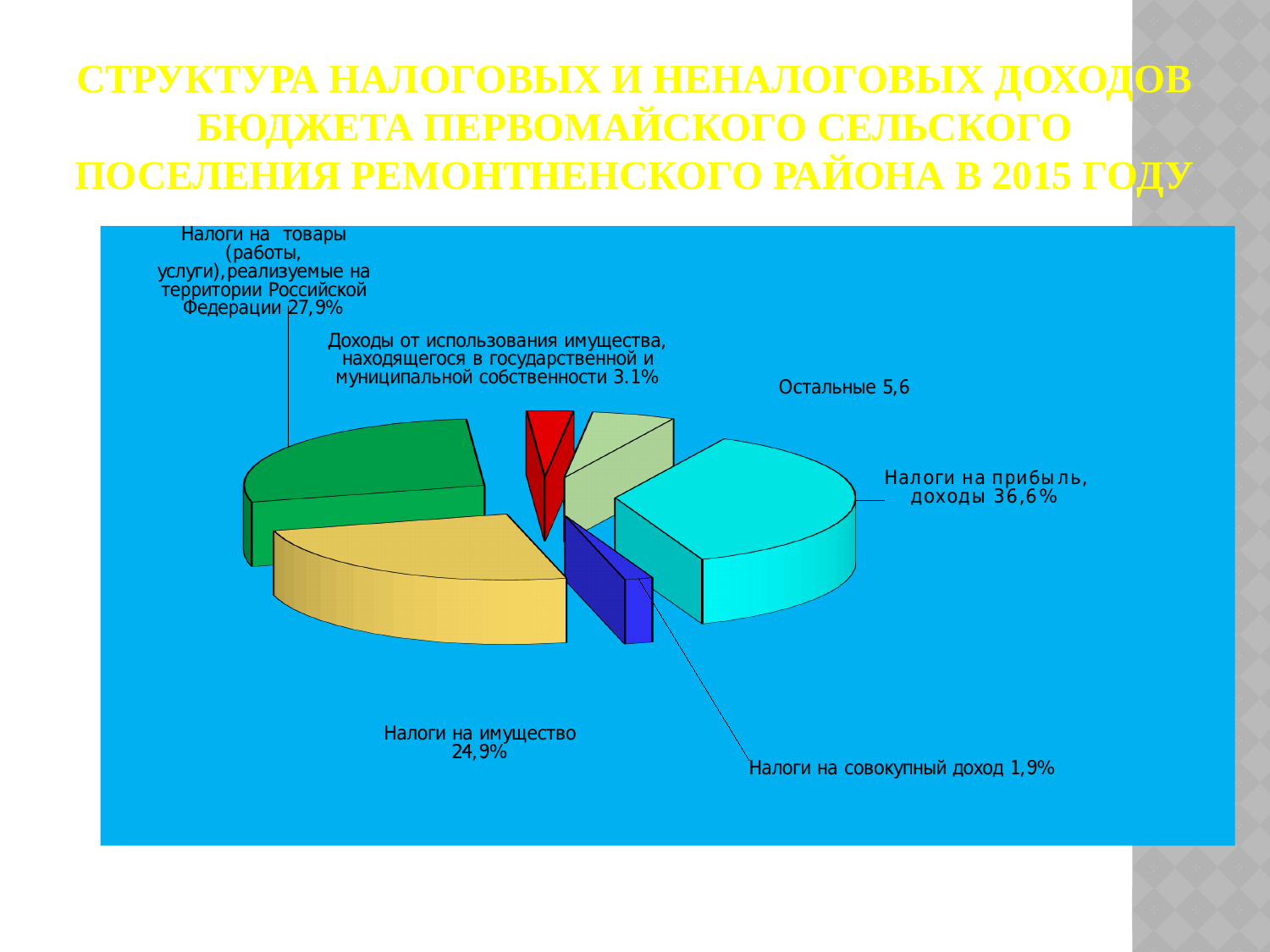

# Структура налоговых и неналоговых доходов бюджета Первомайского сельского поселения Ремонтненского района в 2015 году

[unsupported chart]